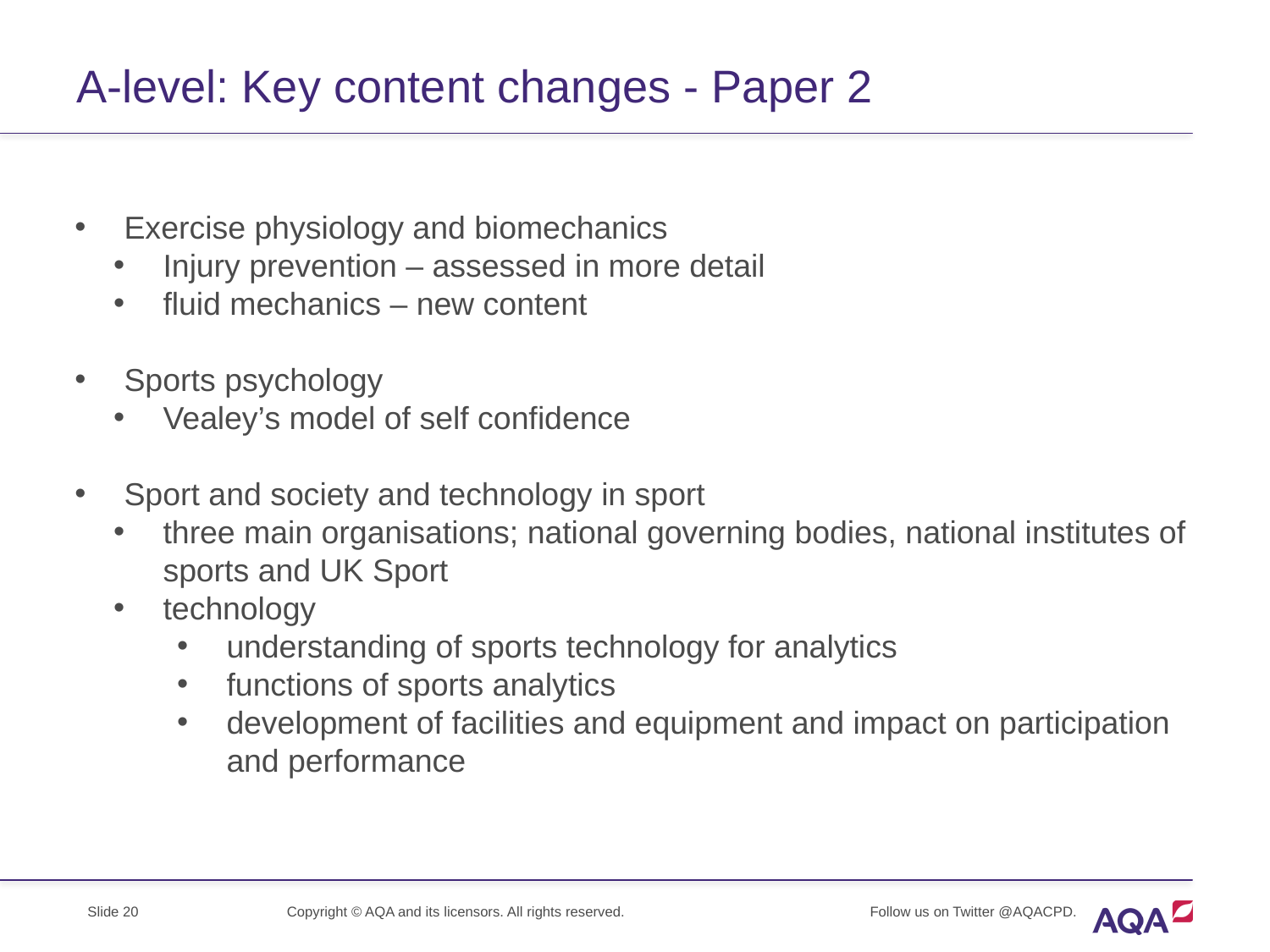

# A-level: Key content changes - Paper 2
Exercise physiology and biomechanics
Injury prevention – assessed in more detail
fluid mechanics – new content
Sports psychology
Vealey’s model of self confidence

Sport and society and technology in sport
three main organisations; national governing bodies, national institutes of sports and UK Sport
technology
understanding of sports technology for analytics
functions of sports analytics
development of facilities and equipment and impact on participation and performance

Copyright © AQA and its licensors. All rights reserved.
Follow us on Twitter @AQACPD.
Slide 20